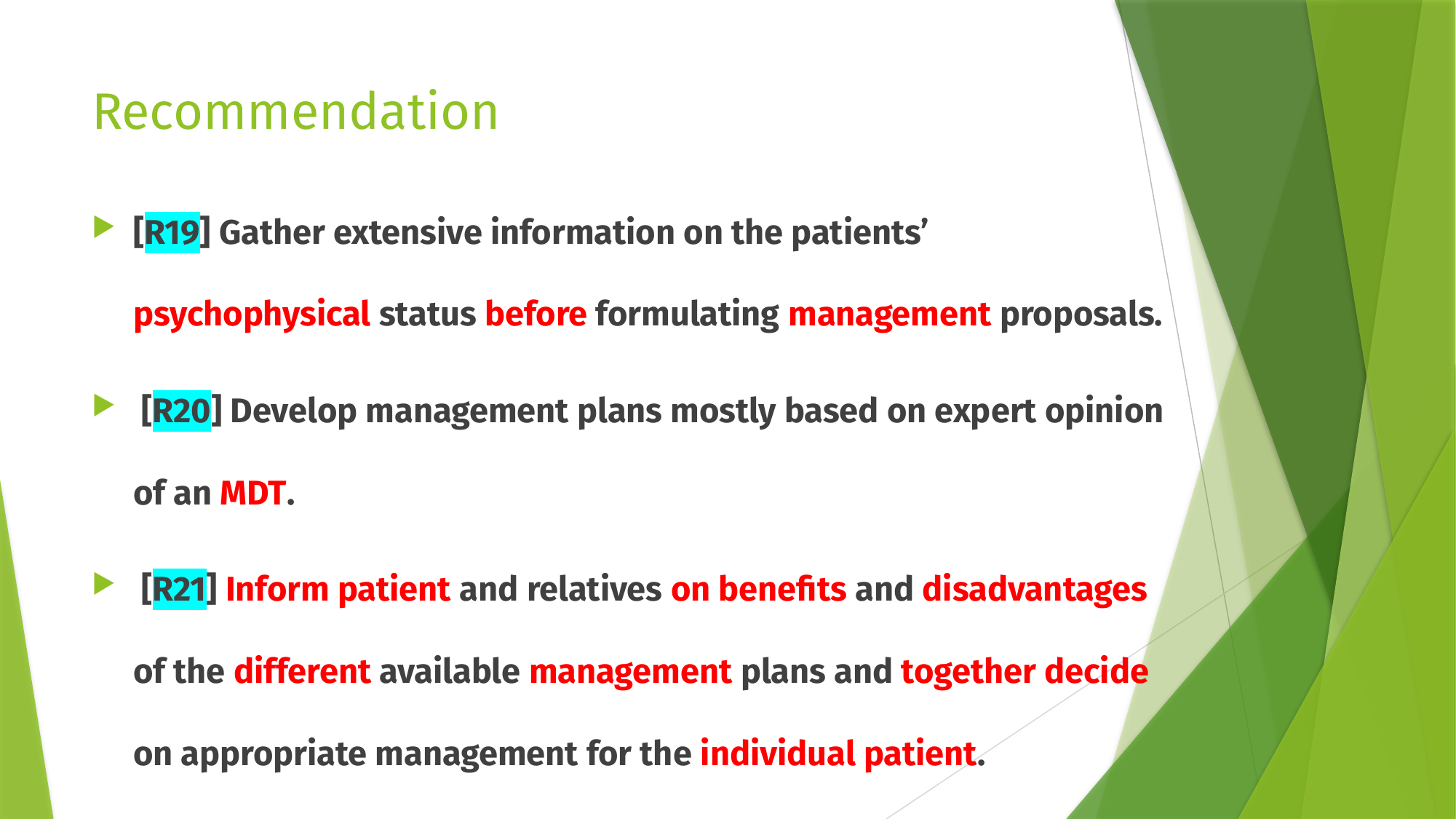

# Recommendation
[R19] Gather extensive information on the patients’ psychophysical status before formulating management proposals.
 [R20] Develop management plans mostly based on expert opinion of an MDT.
 [R21] Inform patient and relatives on benefits and disadvantages of the different available management plans and together decide on appropriate management for the individual patient.